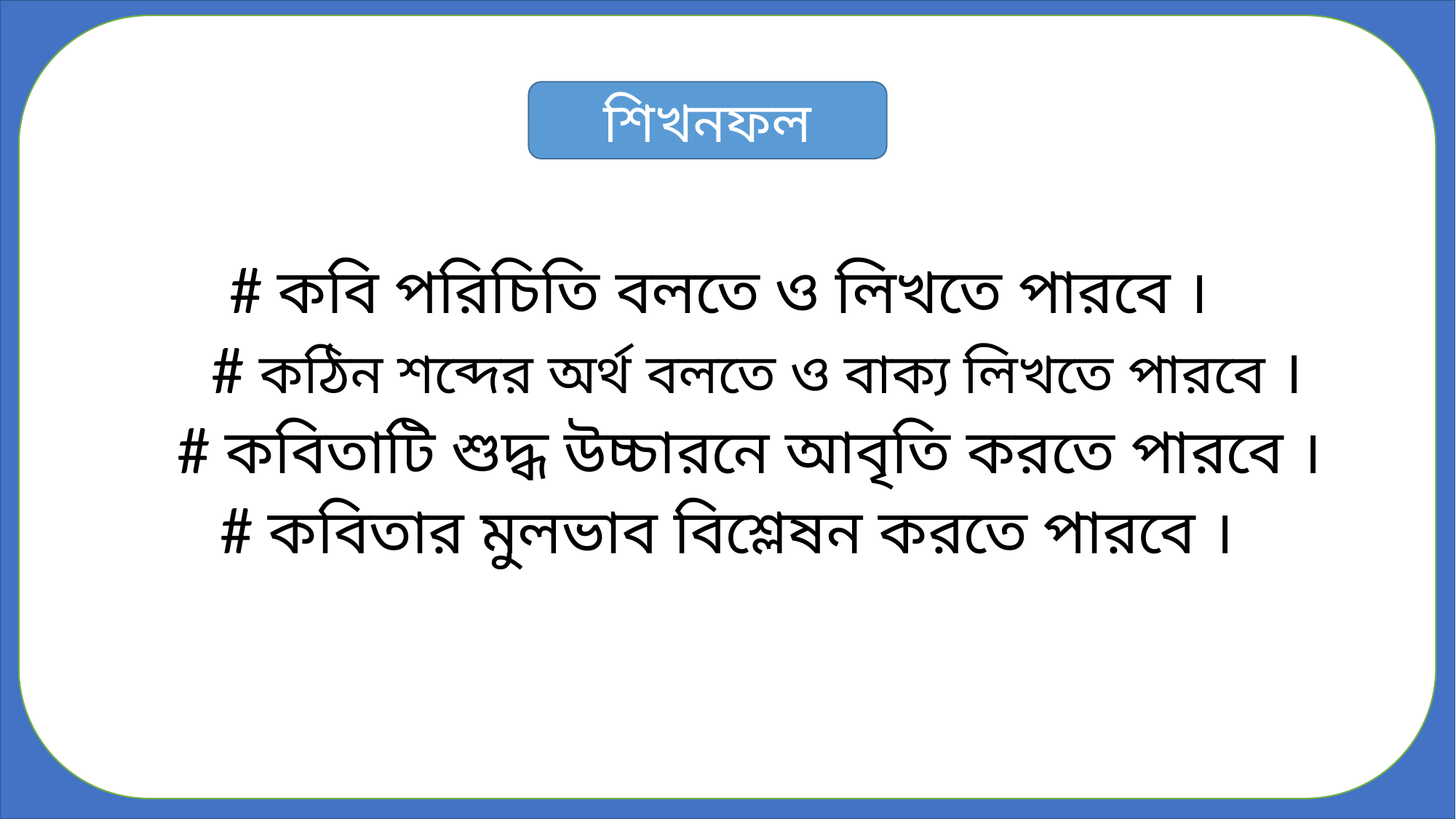

# কবি পরিচিতি বলতে ও লিখতে পারবে ।
     # কঠিন শব্দের অর্থ বলতে ও বাক্য লিখতে পারবে ।
    # কবিতাটি শুদ্ধ উচ্চারনে আবৃতি করতে পারবে ।
# কবিতার মুলভাব বিশ্লেষন করতে পারবে ।
শিখনফল